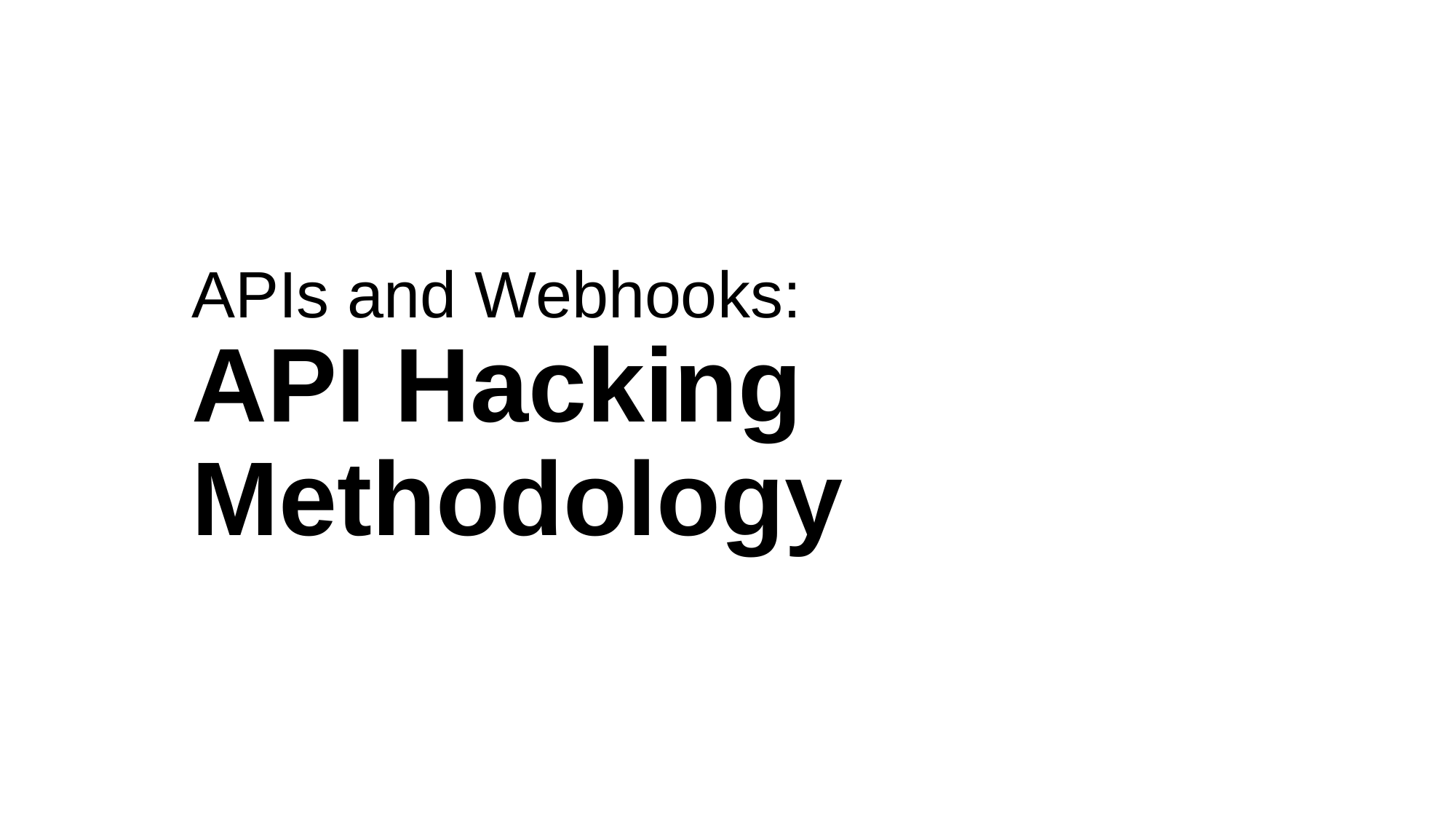

# APIs and Webhooks: API Hacking Methodology